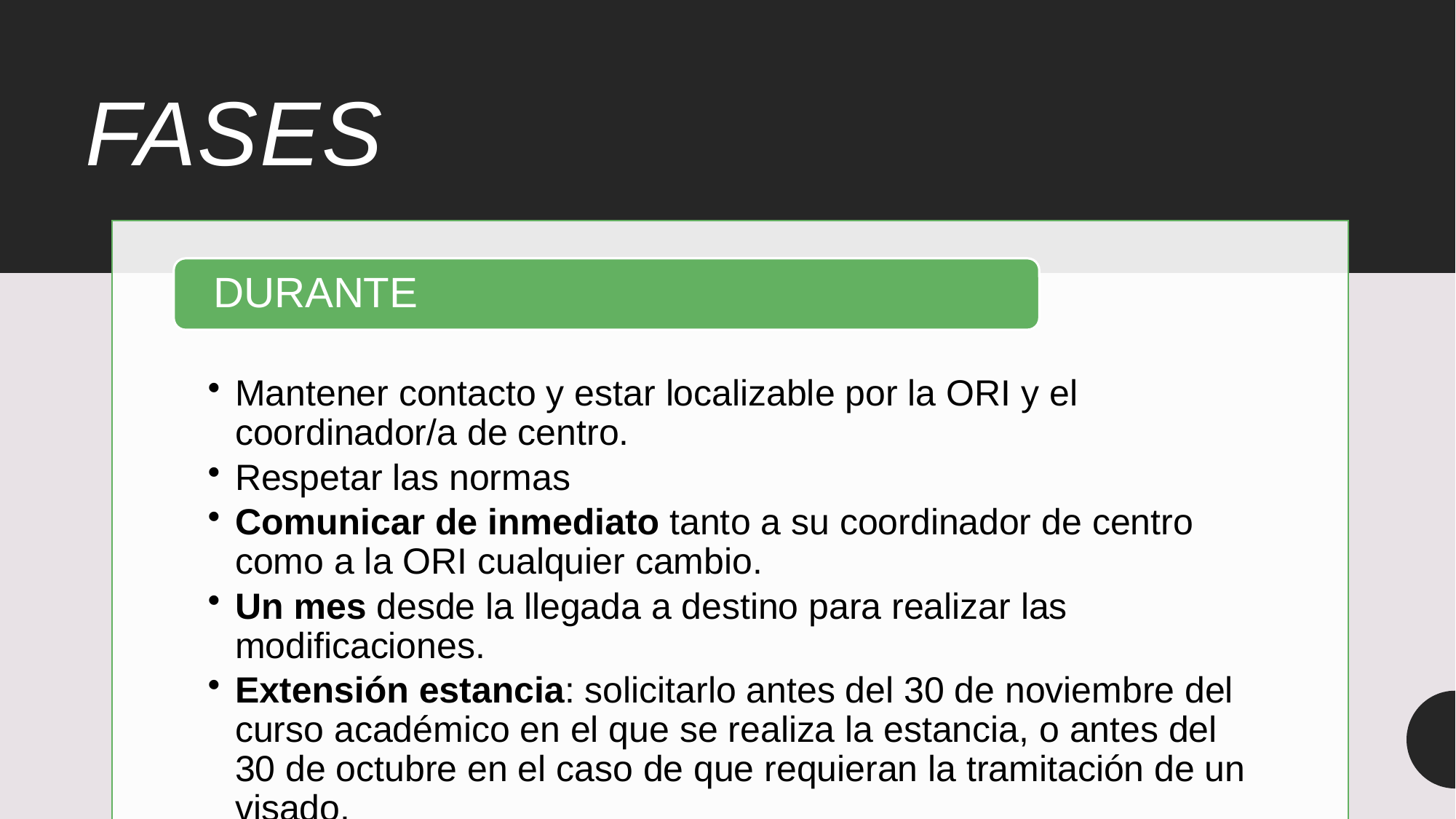

# FASES
Mantener contacto y estar localizable por la ORI y el coordinador/a de centro.
Respetar las normas
Comunicar de inmediato tanto a su coordinador de centro como a la ORI cualquier cambio.
Un mes desde la llegada a destino para realizar las modificaciones.
Extensión estancia: solicitarlo antes del 30 de noviembre del curso académico en el que se realiza la estancia, o antes del 30 de octubre en el caso de que requieran la tramitación de un visado.
DURANTE